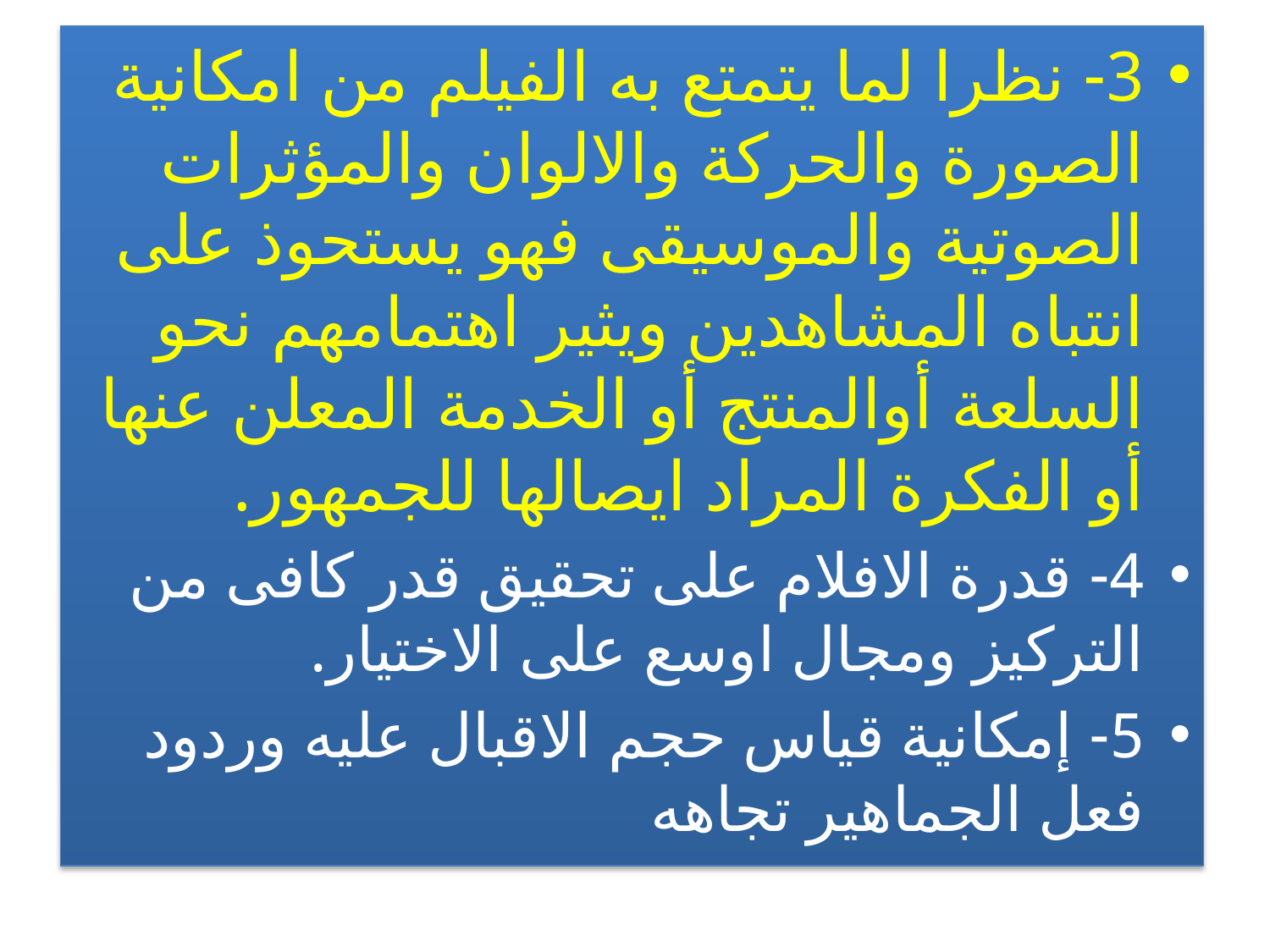

3- نظرا لما يتمتع به الفيلم من امكانية الصورة والحركة والالوان والمؤثرات الصوتية والموسيقى فهو يستحوذ على انتباه المشاهدين ويثير اهتمامهم نحو السلعة أوالمنتج أو الخدمة المعلن عنها أو الفكرة المراد ايصالها للجمهور.
4- قدرة الافلام على تحقيق قدر كافى من التركيز ومجال اوسع على الاختيار.
5- إمكانية قياس حجم الاقبال عليه وردود فعل الجماهير تجاهه